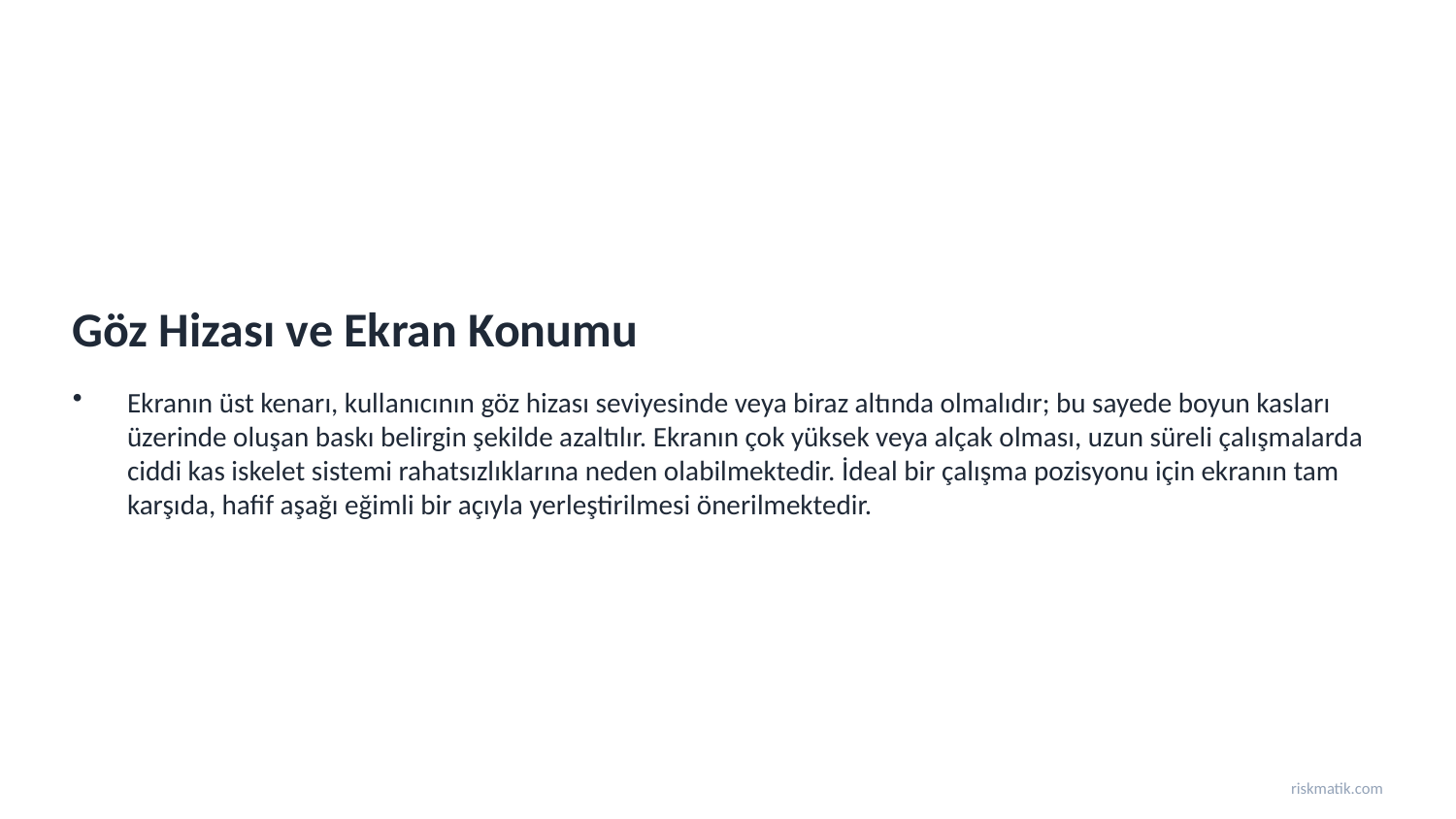

Göz Hizası ve Ekran Konumu
Ekranın üst kenarı, kullanıcının göz hizası seviyesinde veya biraz altında olmalıdır; bu sayede boyun kasları üzerinde oluşan baskı belirgin şekilde azaltılır. Ekranın çok yüksek veya alçak olması, uzun süreli çalışmalarda ciddi kas iskelet sistemi rahatsızlıklarına neden olabilmektedir. İdeal bir çalışma pozisyonu için ekranın tam karşıda, hafif aşağı eğimli bir açıyla yerleştirilmesi önerilmektedir.
riskmatik.com